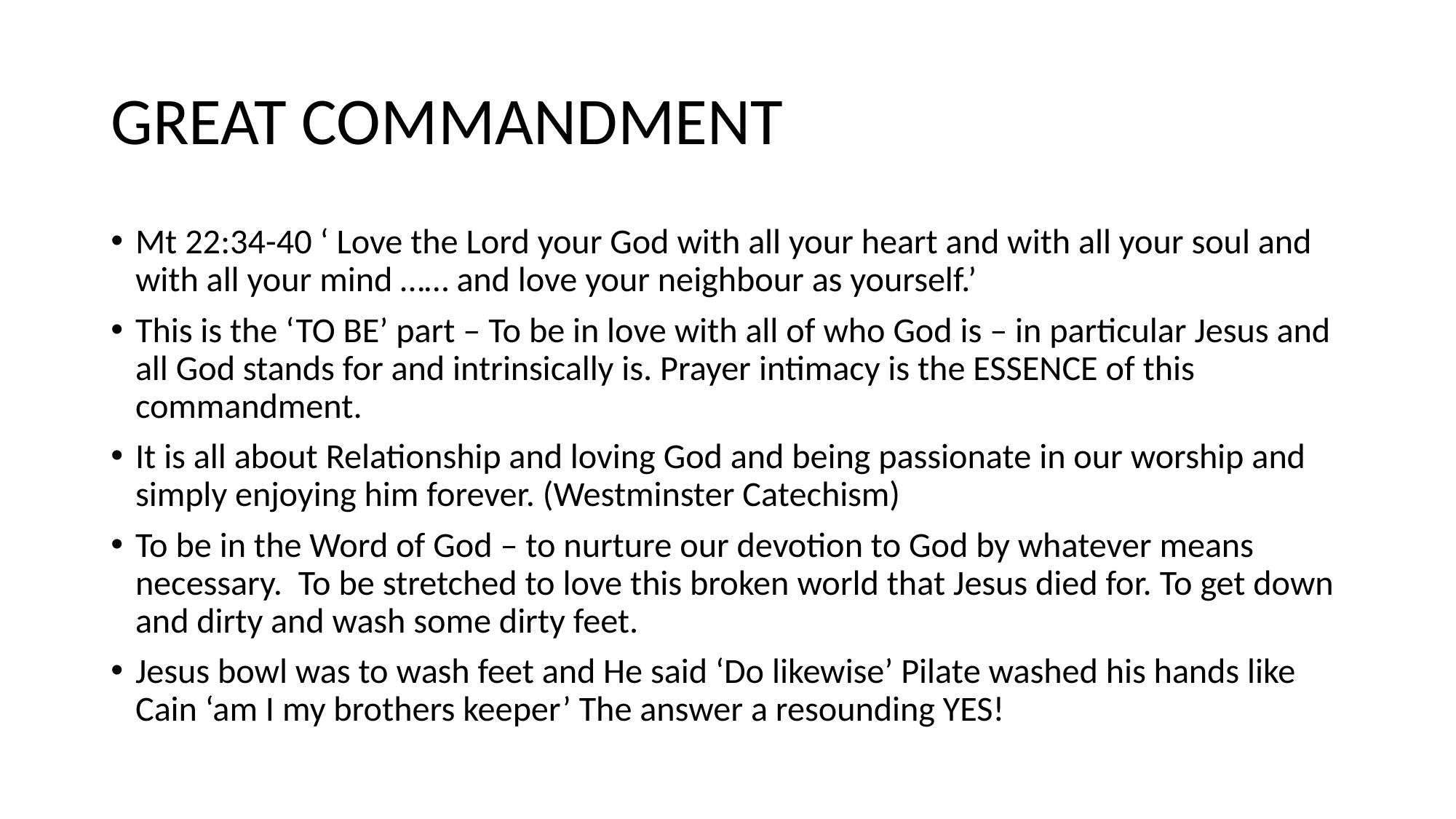

# GREAT COMMANDMENT
Mt 22:34-40 ‘ Love the Lord your God with all your heart and with all your soul and with all your mind …… and love your neighbour as yourself.’
This is the ‘TO BE’ part – To be in love with all of who God is – in particular Jesus and all God stands for and intrinsically is. Prayer intimacy is the ESSENCE of this commandment.
It is all about Relationship and loving God and being passionate in our worship and simply enjoying him forever. (Westminster Catechism)
To be in the Word of God – to nurture our devotion to God by whatever means necessary.  To be stretched to love this broken world that Jesus died for. To get down and dirty and wash some dirty feet.
Jesus bowl was to wash feet and He said ‘Do likewise’ Pilate washed his hands like Cain ‘am I my brothers keeper’ The answer a resounding YES!